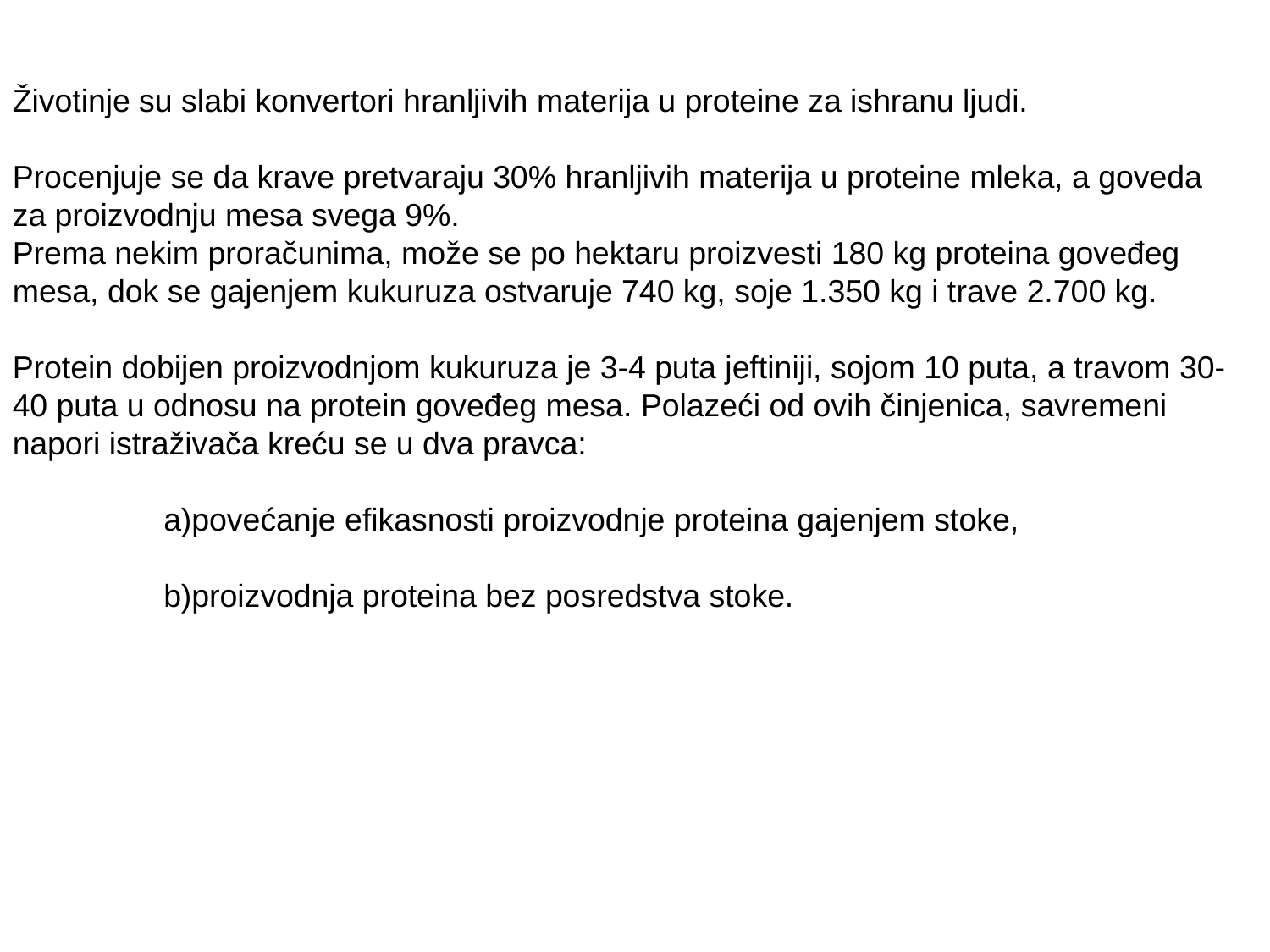

Životinje su slabi konvertori hranljivih materija u proteine za ishranu ljudi.

Procenjuje se da krave pretvaraju 30% hranljivih materija u proteine mleka, a goveda za proizvodnju mesa svega 9%.
Prema nekim proračunima, može se po hektaru proizvesti 180 kg proteina goveđeg mesa, dok se gajenjem kukuruza ostvaruje 740 kg, soje 1.350 kg i trave 2.700 kg.

Protein dobijen proizvodnjom kukuruza je 3-4 puta jeftiniji, sojom 10 puta, a travom 30-40 puta u odnosu na protein goveđeg mesa. Polazeći od ovih činjenica, savremeni napori istraživača kreću se u dva pravca:

                 a)povećanje efikasnosti proizvodnje proteina gajenjem stoke,

                 b)proizvodnja proteina bez posredstva stoke.